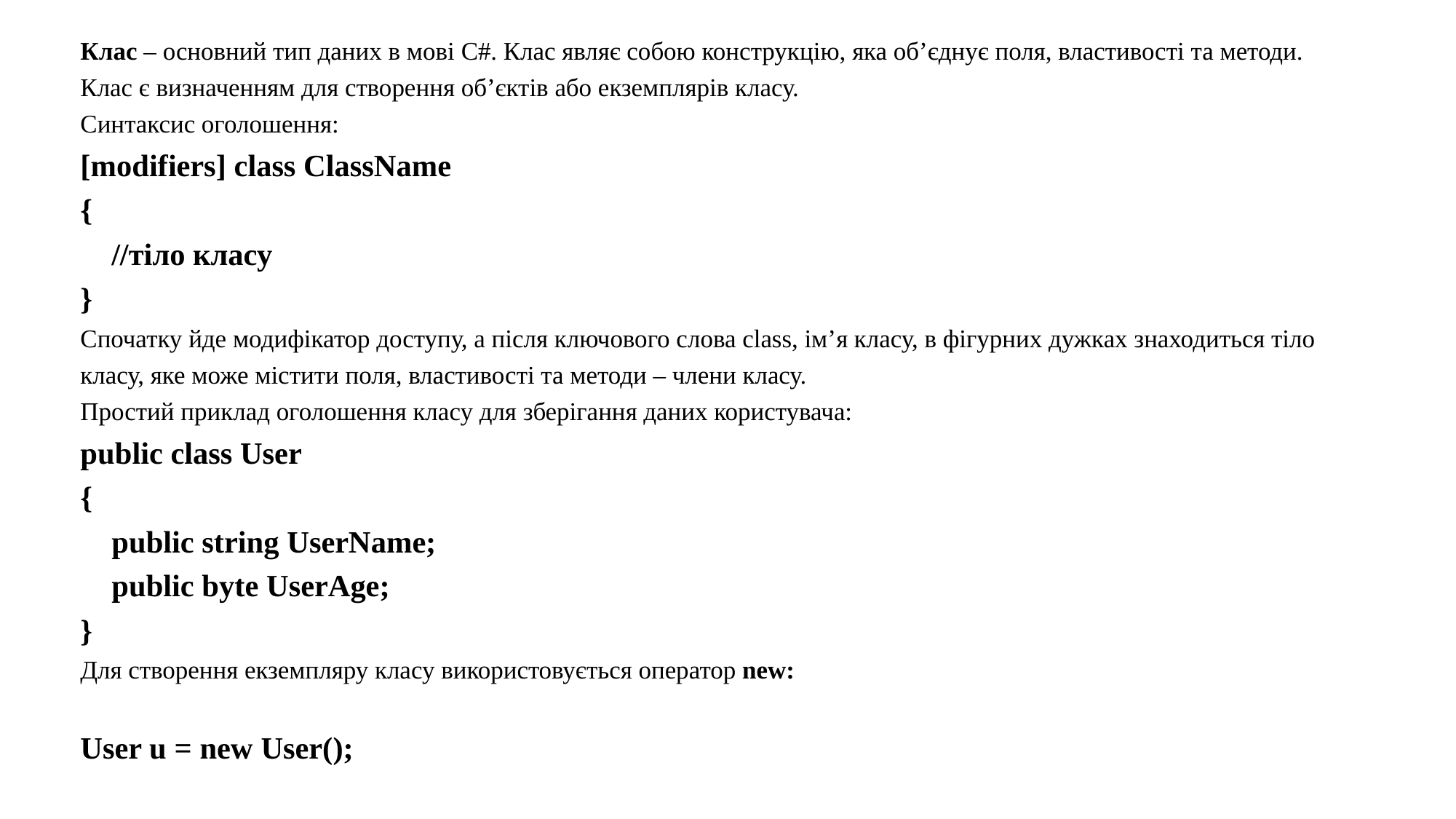

Клас – основний тип даних в мові C#. Клас являє собою конструкцію, яка об’єднує поля, властивості та методи. Клас є визначенням для створення об’єктів або екземплярів класу.
Синтаксис оголошення:
[modifiers] class ClassName
{
    //тіло класу
}
Спочатку йде модифікатор доступу, а після ключового слова class, ім’я класу, в фігурних дужках знаходиться тіло класу, яке може містити поля, властивості та методи – члени класу.
Простий приклад оголошення класу для зберігання даних користувача:
public class User
{
    public string UserName;
    public byte UserAge;
}
Для створення екземпляру класу використовується оператор new:

User u = new User();